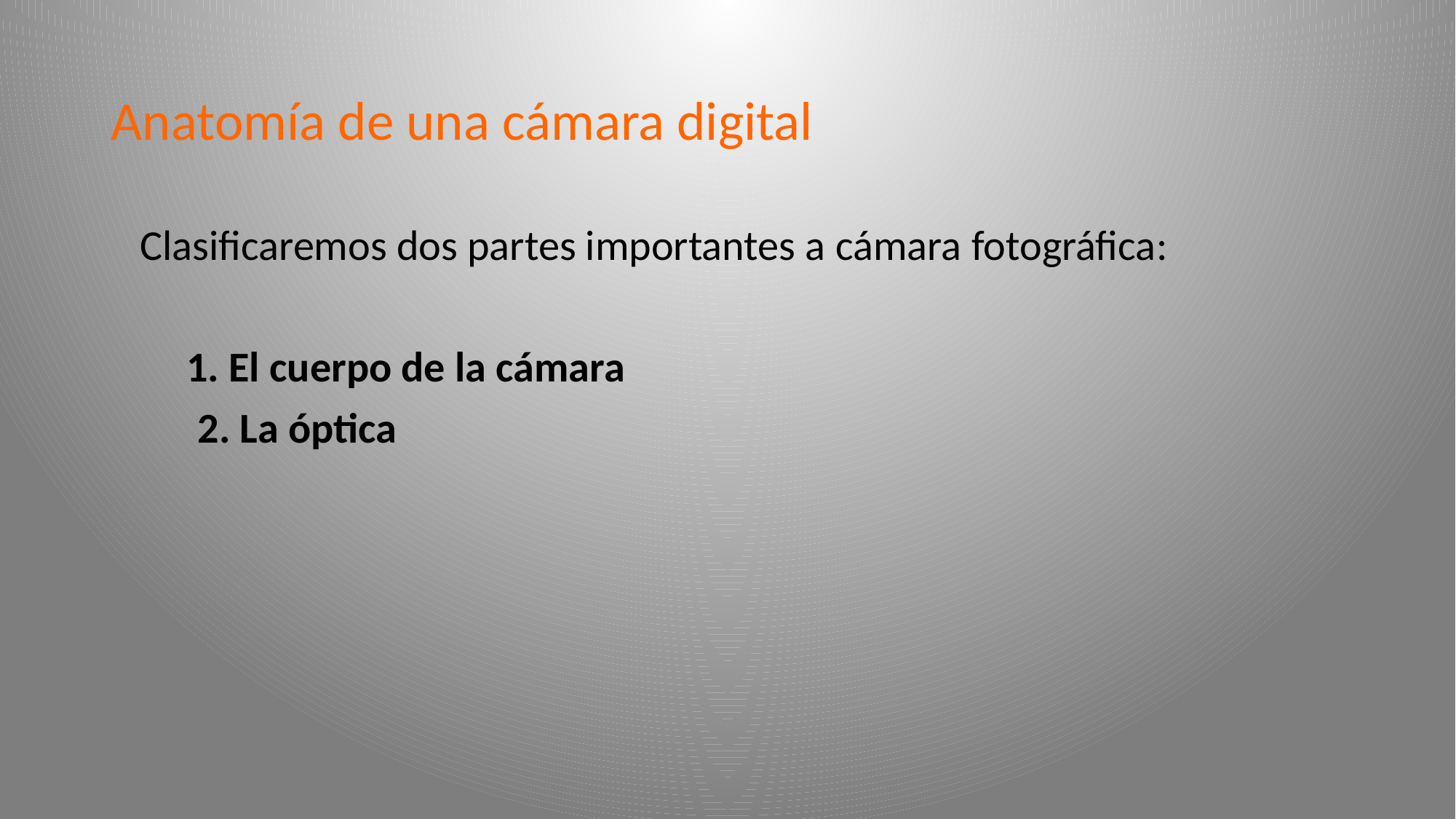

# Anatomía de una cámara digital
   Clasificaremos dos partes importantes a cámara fotográfica:

	     1. El cuerpo de la cámara
         2. La óptica